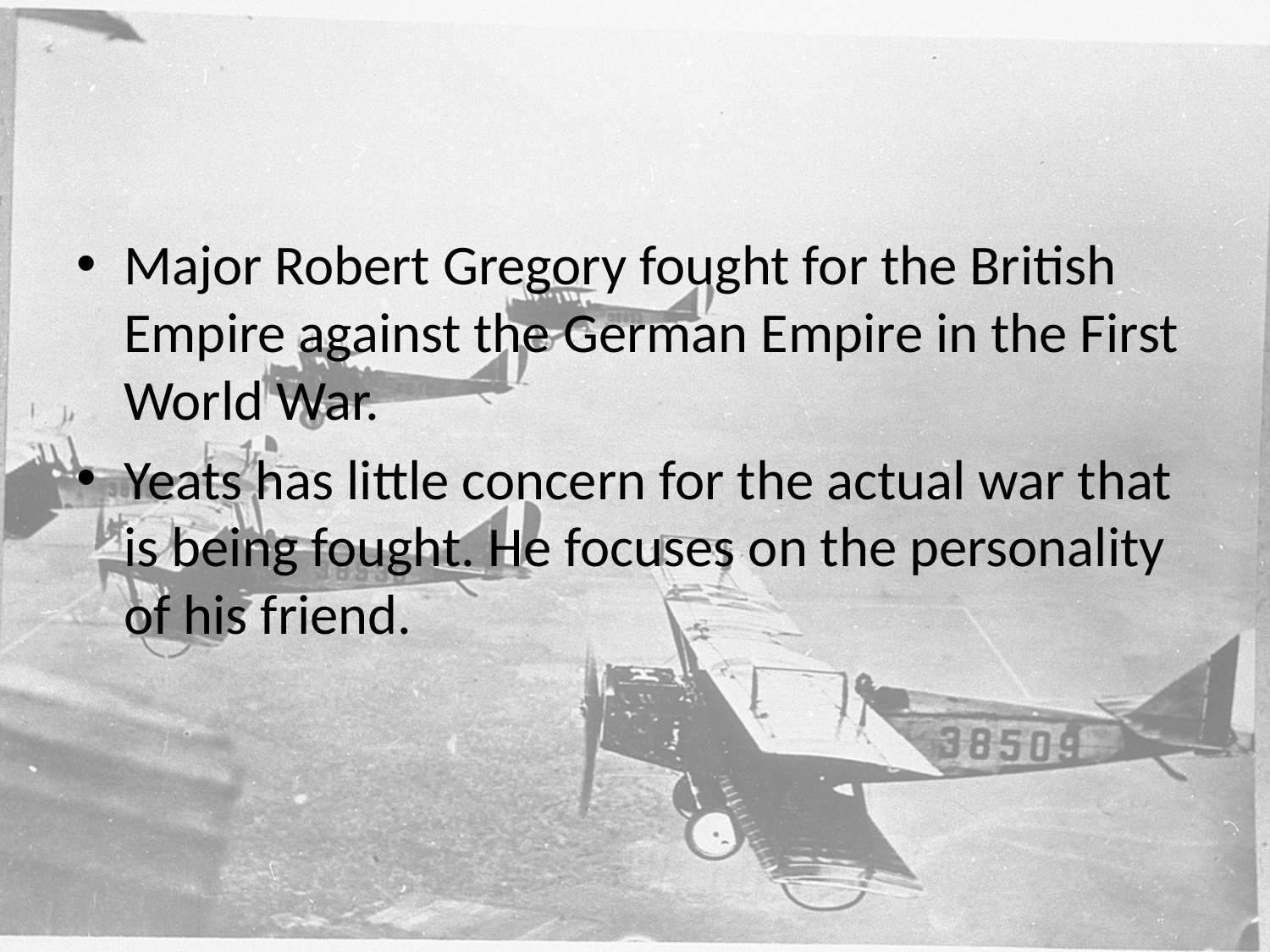

#
Major Robert Gregory fought for the British Empire against the German Empire in the First World War.
Yeats has little concern for the actual war that is being fought. He focuses on the personality of his friend.